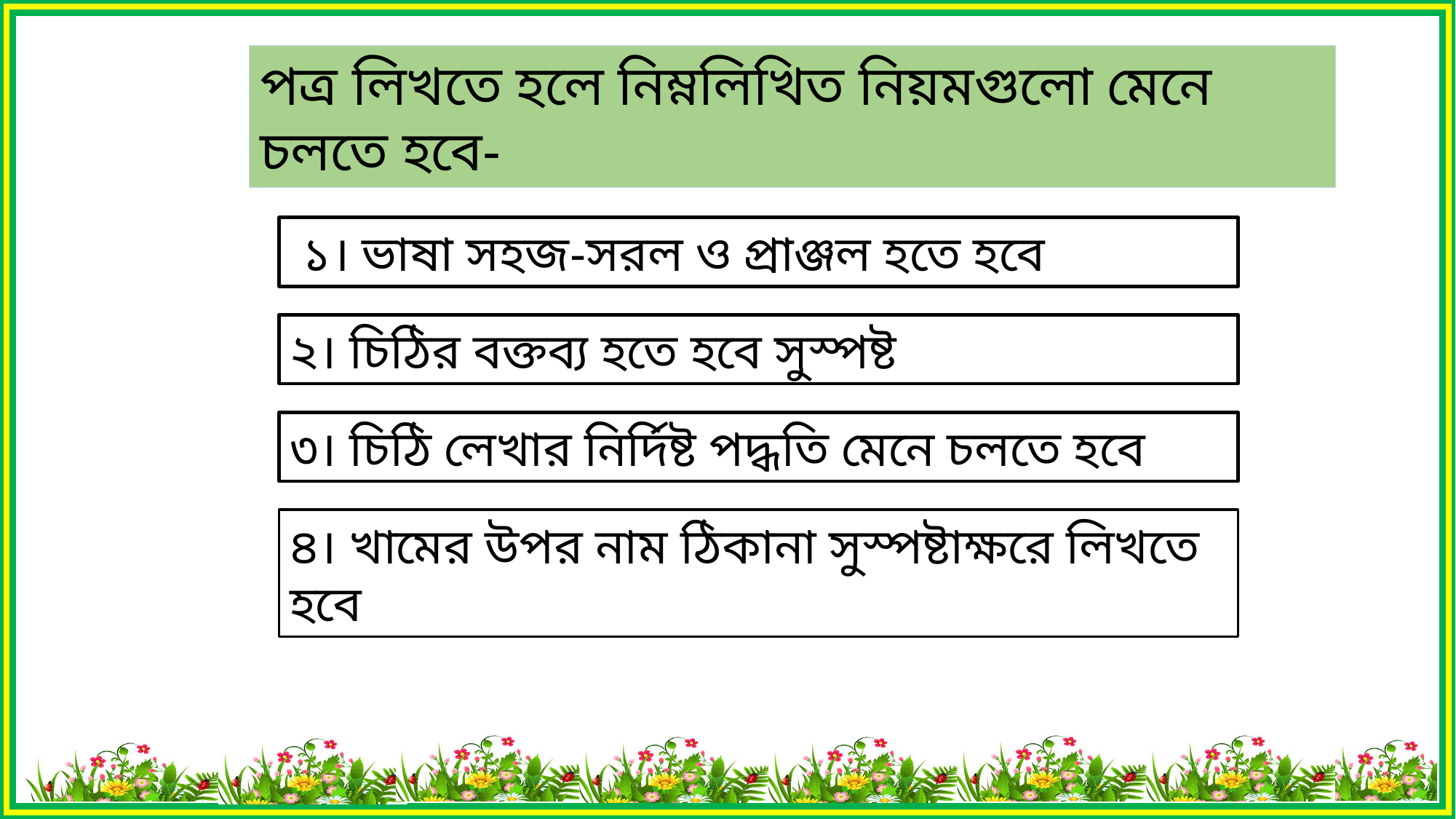

পত্র লিখতে হলে নিম্নলিখিত নিয়মগুলো মেনে চলতে হবে-
 ১। ভাষা সহজ-সরল ও প্রাঞ্জল হতে হবে
২। চিঠির বক্তব্য হতে হবে সুস্পষ্ট
৩। চিঠি লেখার নির্দিষ্ট পদ্ধতি মেনে চলতে হবে
৪। খামের উপর নাম ঠিকানা সুস্পষ্টাক্ষরে লিখতে হবে